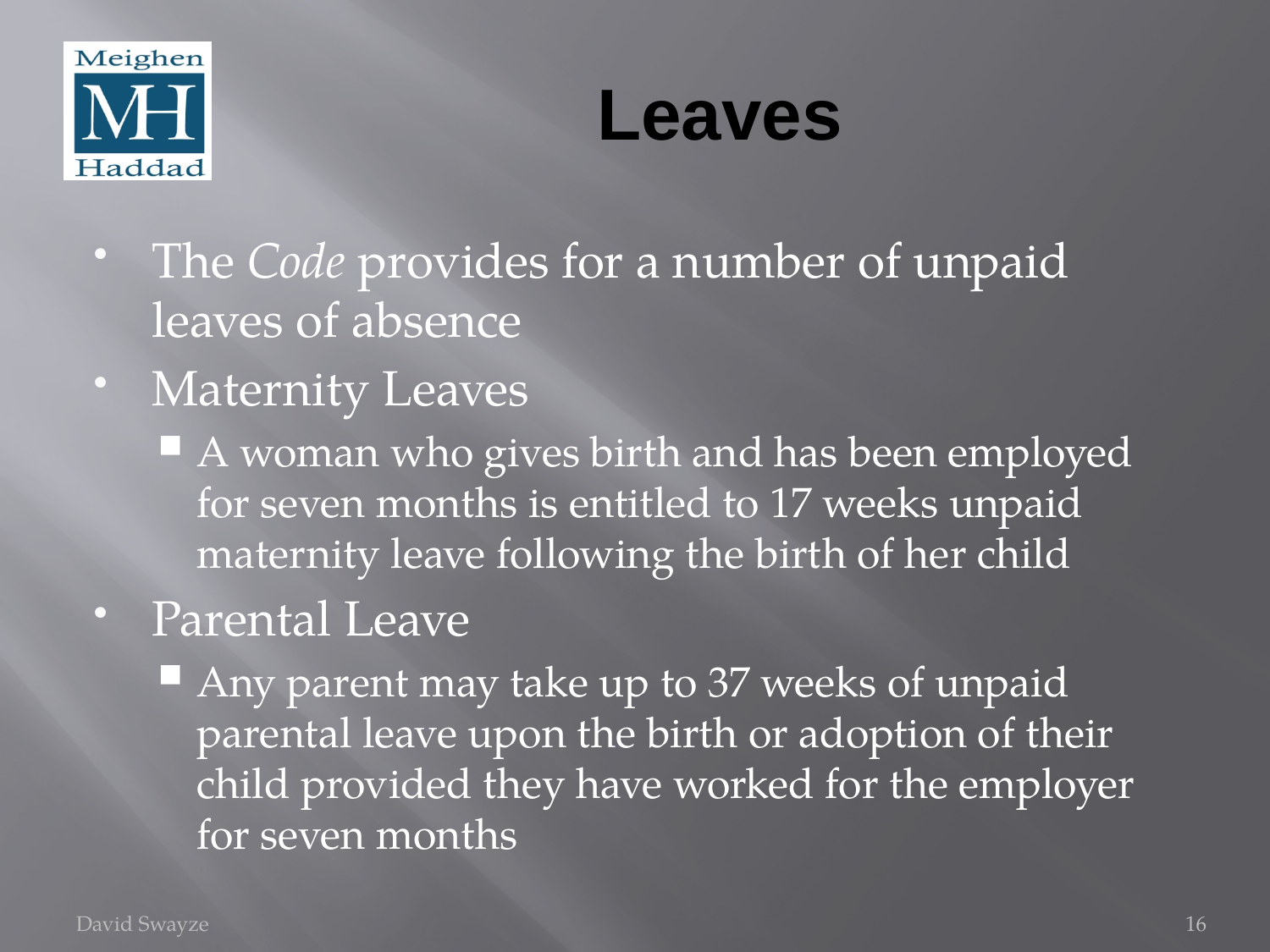

# Leaves
The Code provides for a number of unpaid leaves of absence
Maternity Leaves
A woman who gives birth and has been employed for seven months is entitled to 17 weeks unpaid maternity leave following the birth of her child
Parental Leave
Any parent may take up to 37 weeks of unpaid parental leave upon the birth or adoption of their child provided they have worked for the employer for seven months

David Swayze
16